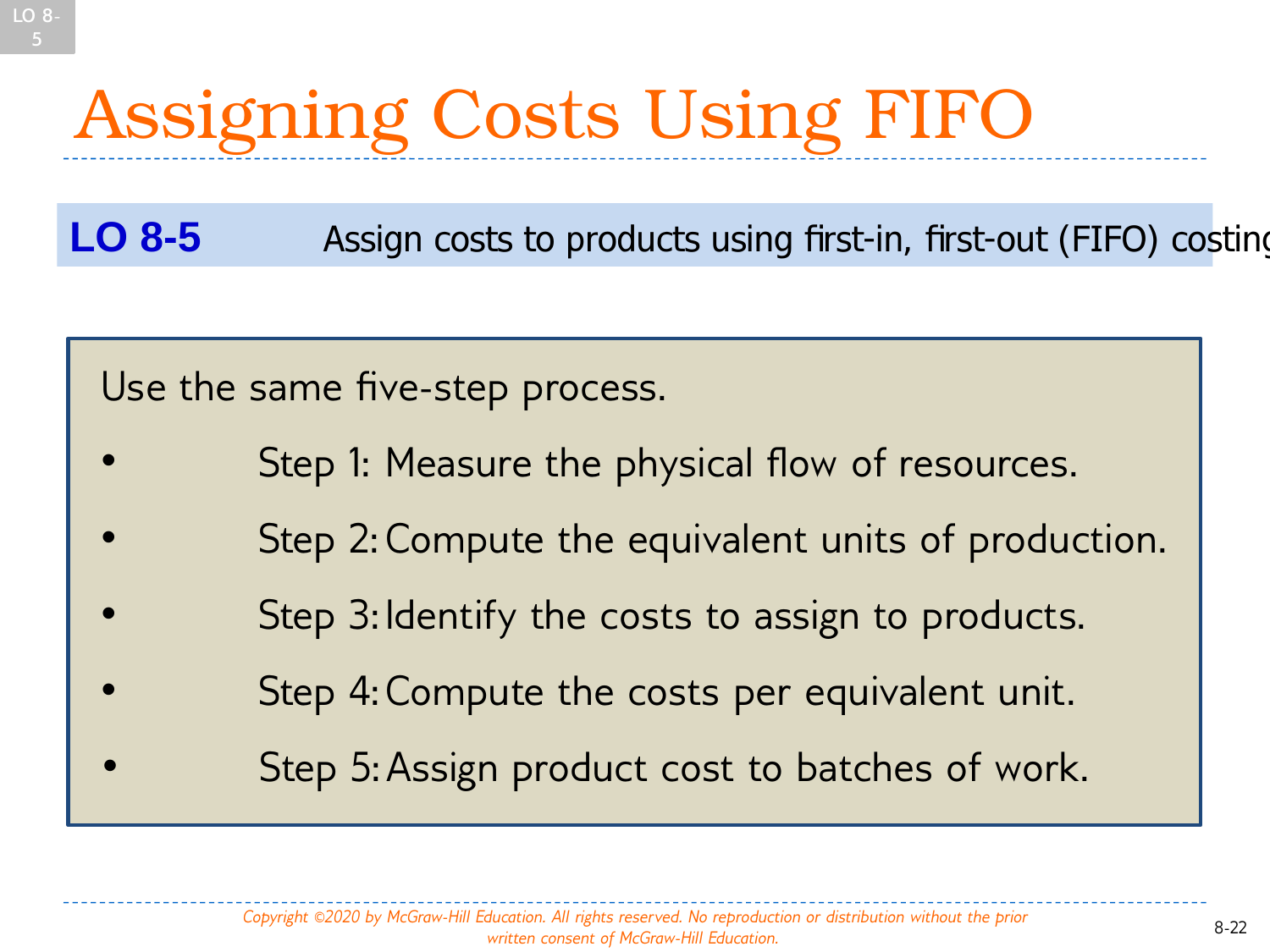

LO 8-5
# Assigning Costs Using FIFO
LO 8-5	Assign costs to products using first-in, first-out (FIFO) costing.

Use the same five-step process.
 	Step 1:	Measure the physical flow of resources.
 	Step 2:	Compute the equivalent units of production.
 	Step 3:	Identify the costs to assign to products.
 	Step 4:	Compute the costs per equivalent unit.
 	Step 5:	Assign product cost to batches of work.